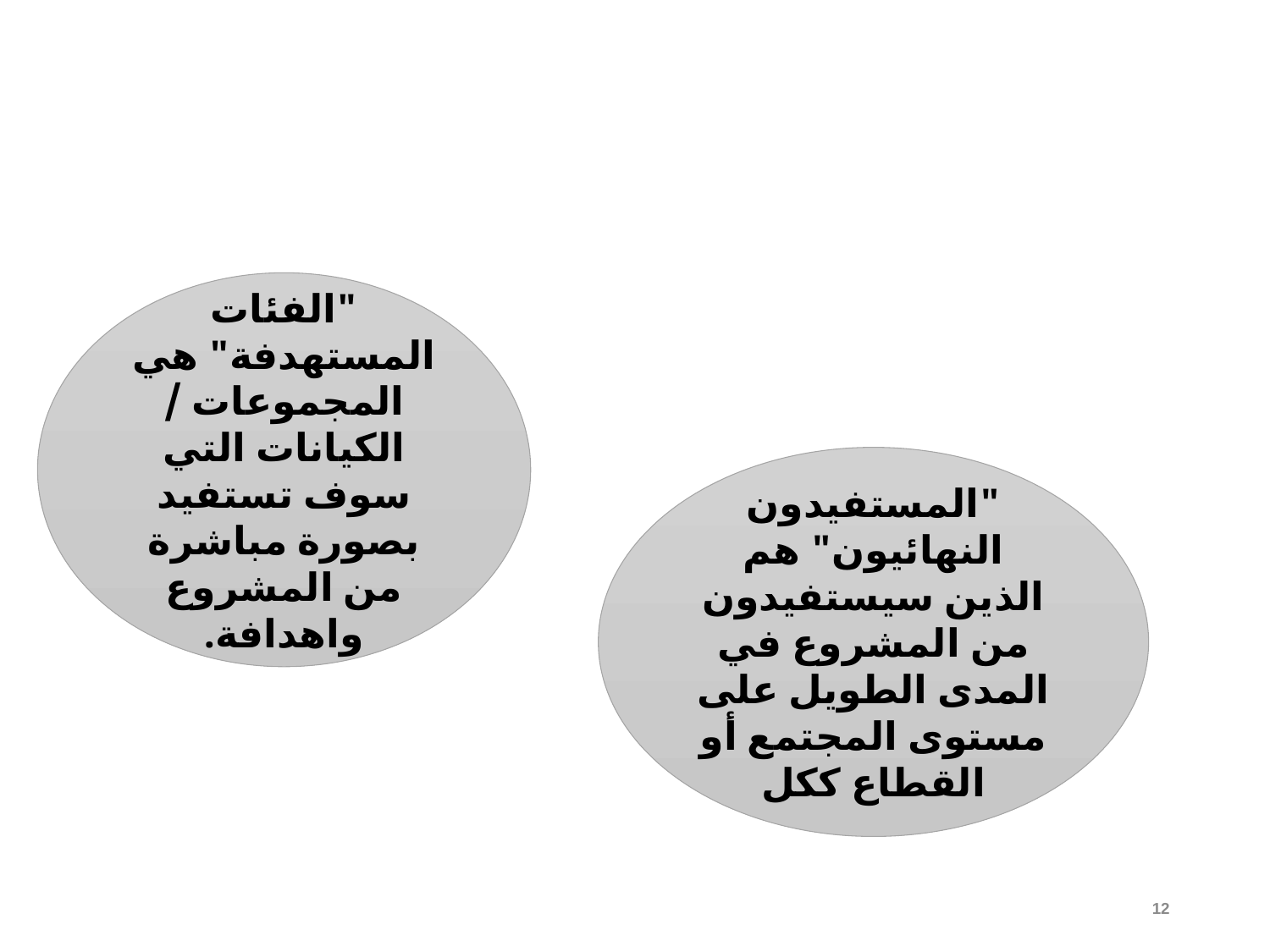

"الفئات المستهدفة" هي المجموعات / الكيانات التي سوف تستفيد بصورة مباشرة من المشروع واهدافة.
"المستفيدون النهائيون" هم الذين سيستفيدون من المشروع في المدى الطويل على مستوى المجتمع أو القطاع ككل
12